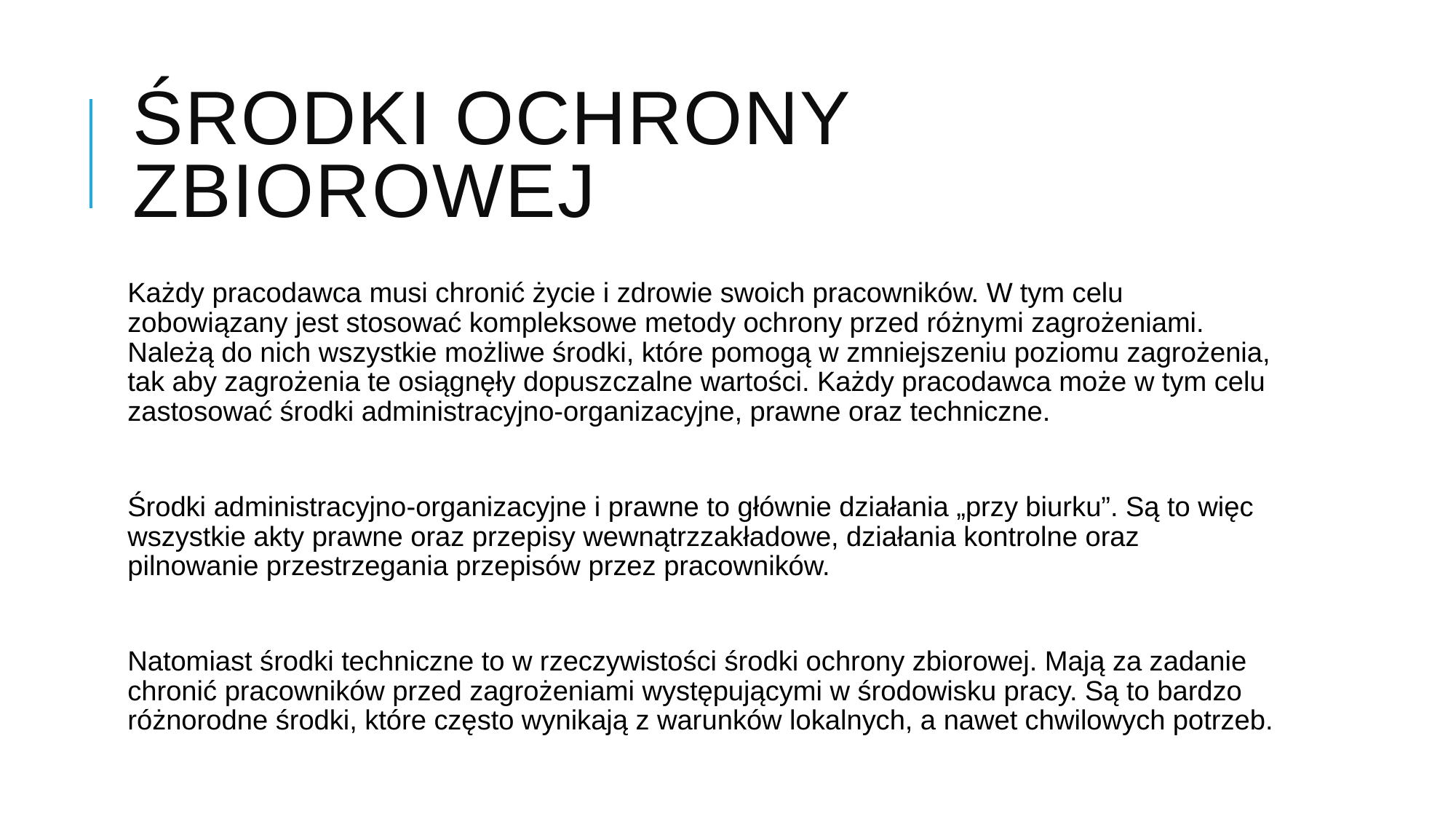

# Środki ochrony zbiorowej
Każdy pracodawca musi chronić życie i zdrowie swoich pracowników. W tym celu zobowiązany jest stosować kompleksowe metody ochrony przed różnymi zagrożeniami. Należą do nich wszystkie możliwe środki, które pomogą w zmniejszeniu poziomu zagrożenia, tak aby zagrożenia te osiągnęły dopuszczalne wartości. Każdy pracodawca może w tym celu zastosować środki administracyjno-organizacyjne, prawne oraz techniczne.

Środki administracyjno-organizacyjne i prawne to głównie działania „przy biurku”. Są to więc wszystkie akty prawne oraz przepisy wewnątrzzakładowe, działania kontrolne oraz pilnowanie przestrzegania przepisów przez pracowników.

Natomiast środki techniczne to w rzeczywistości środki ochrony zbiorowej. Mają za zadanie chronić pracowników przed zagrożeniami występującymi w środowisku pracy. Są to bardzo różnorodne środki, które często wynikają z warunków lokalnych, a nawet chwilowych potrzeb.